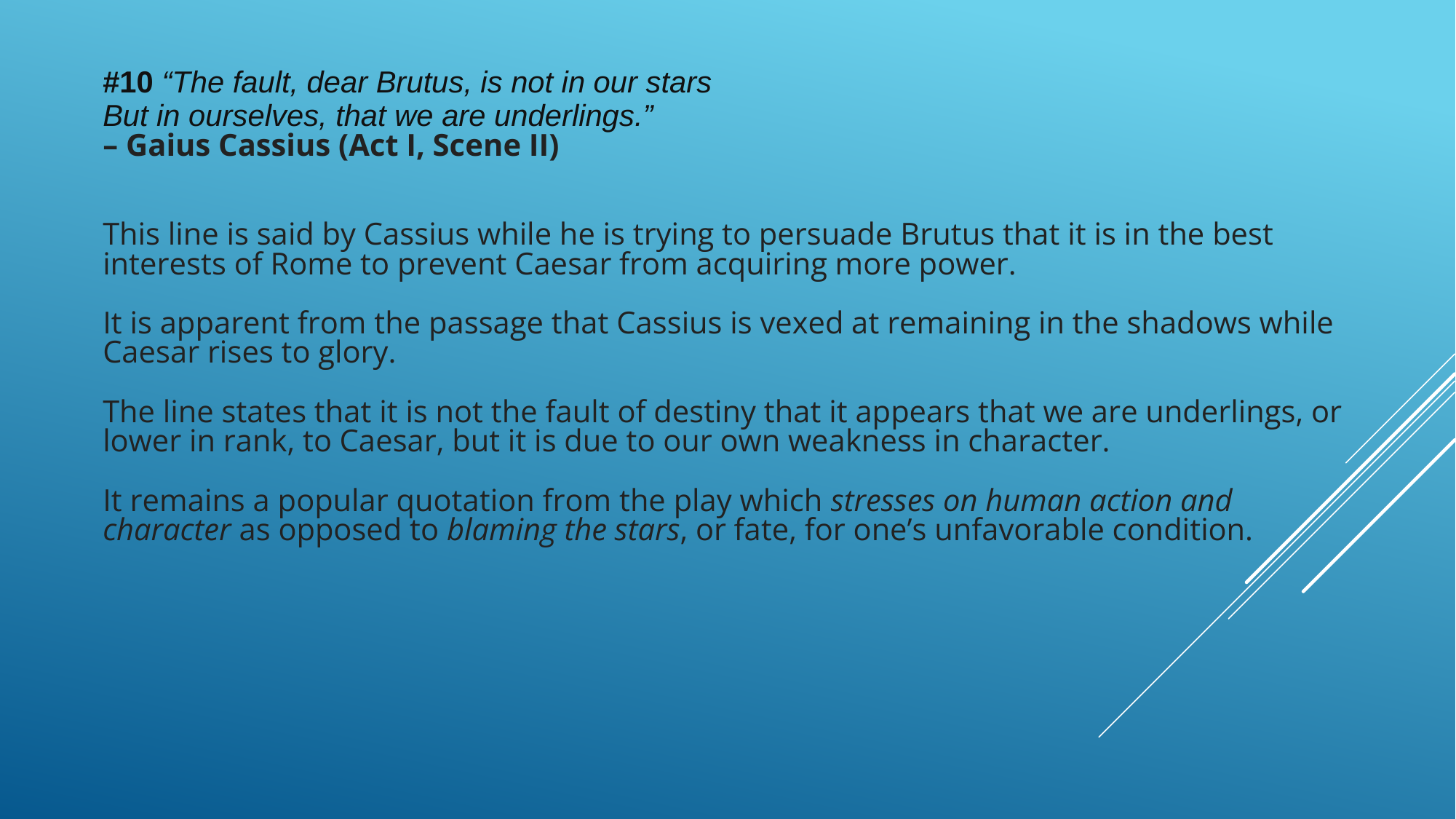

#10 “The fault, dear Brutus, is not in our stars
But in ourselves, that we are underlings.”
– Gaius Cassius (Act I, Scene II)

This line is said by Cassius while he is trying to persuade Brutus that it is in the best interests of Rome to prevent Caesar from acquiring more power.

It is apparent from the passage that Cassius is vexed at remaining in the shadows while Caesar rises to glory.

The line states that it is not the fault of destiny that it appears that we are underlings, or lower in rank, to Caesar, but it is due to our own weakness in character.

It remains a popular quotation from the play which stresses on human action and character as opposed to blaming the stars, or fate, for one’s unfavorable condition.